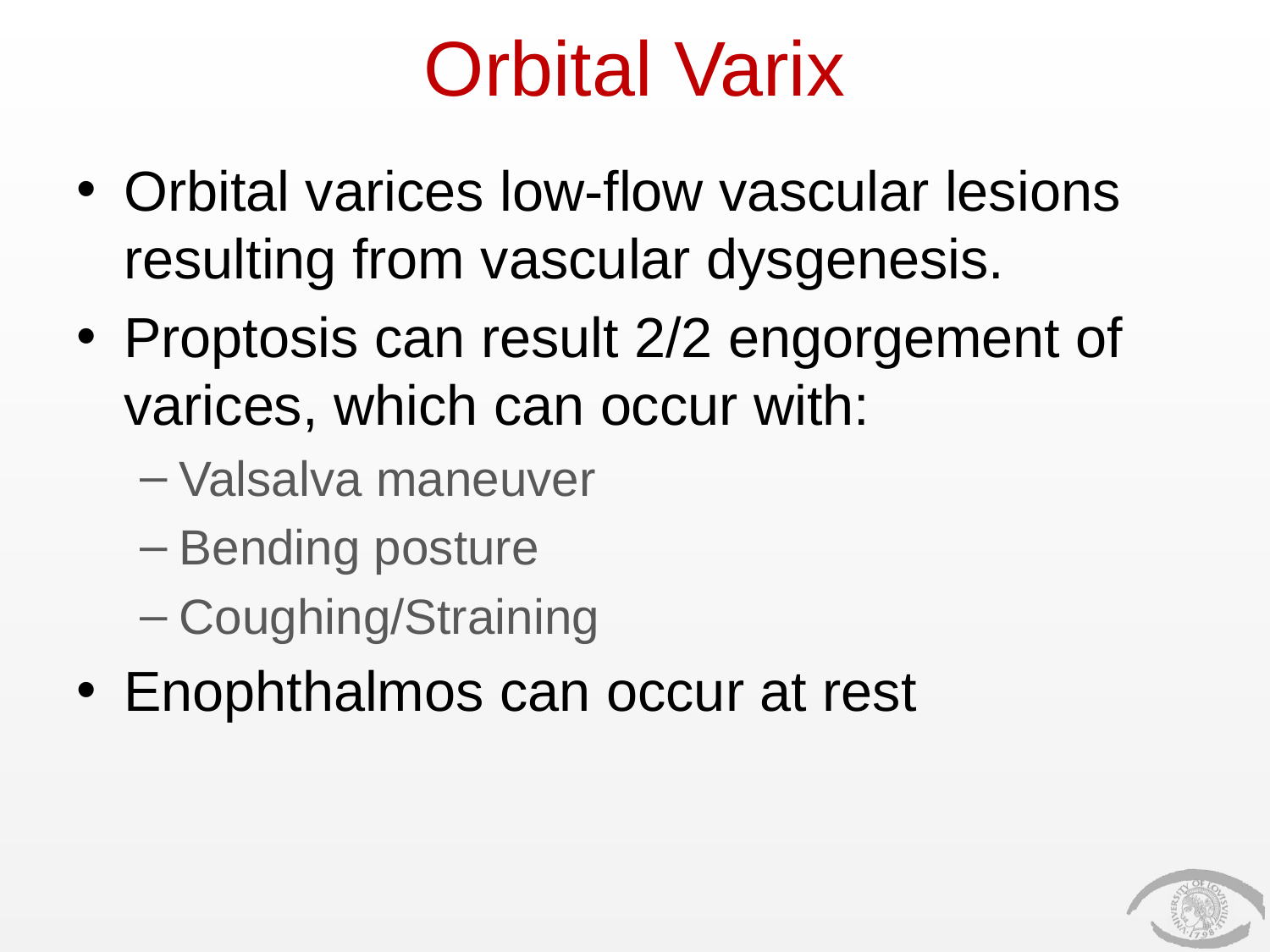

# Orbital Varix
Orbital varices low-flow vascular lesions resulting from vascular dysgenesis.
Proptosis can result 2/2 engorgement of varices, which can occur with:
Valsalva maneuver
Bending posture
Coughing/Straining
Enophthalmos can occur at rest